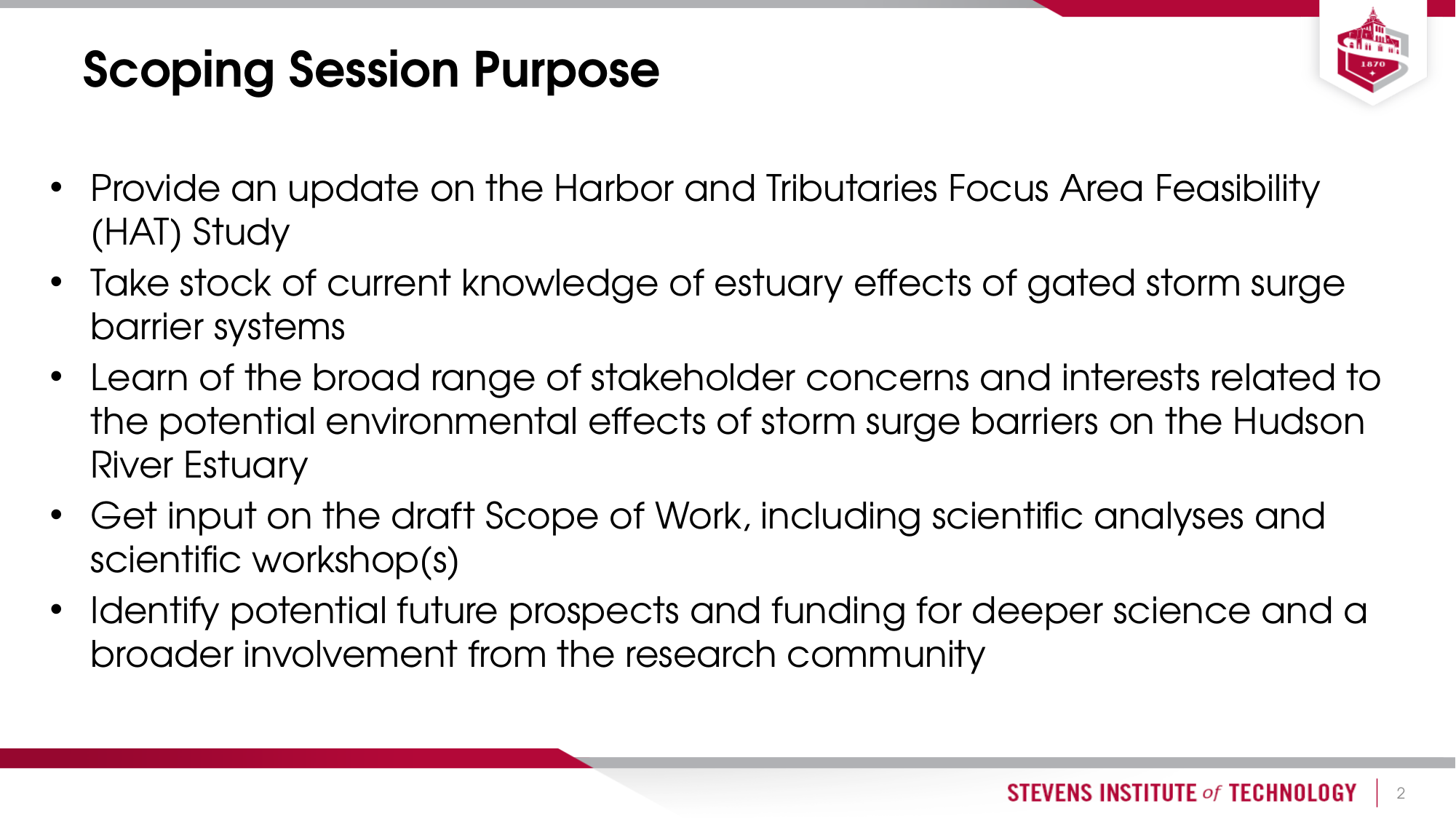

# Scoping Session Purpose
Provide an update on the Harbor and Tributaries Focus Area Feasibility (HAT) Study
Take stock of current knowledge of estuary effects of gated storm surge barrier systems
Learn of the broad range of stakeholder concerns and interests related to the potential environmental effects of storm surge barriers on the Hudson River Estuary
Get input on the draft Scope of Work, including scientific analyses and scientific workshop(s)
Identify potential future prospects and funding for deeper science and a broader involvement from the research community
2